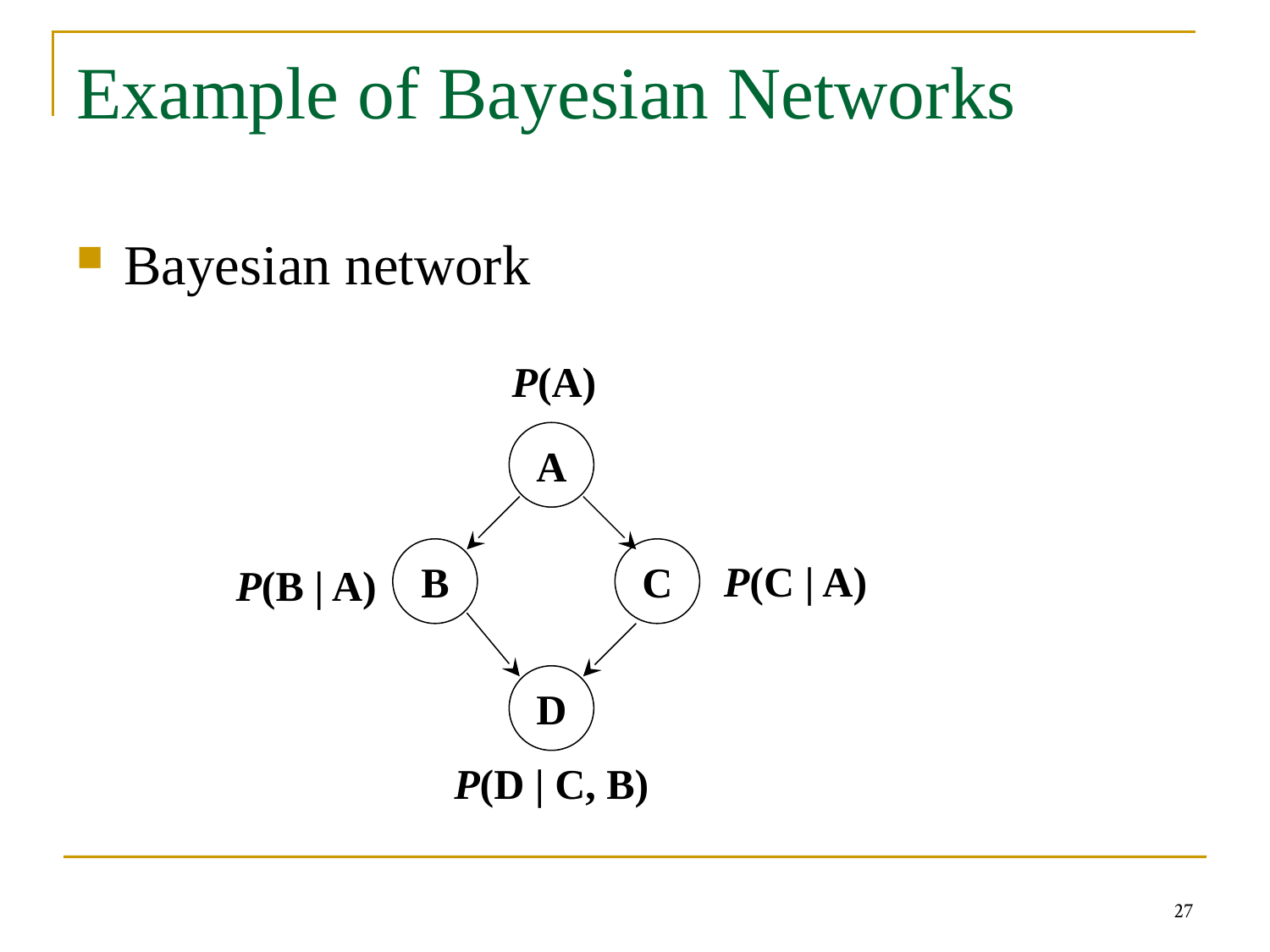

# Example of Bayesian Networks
Bayesian network
P(A)
A

B
C
P(C | A)
P(B | A)

D
P(D | C, B)
27